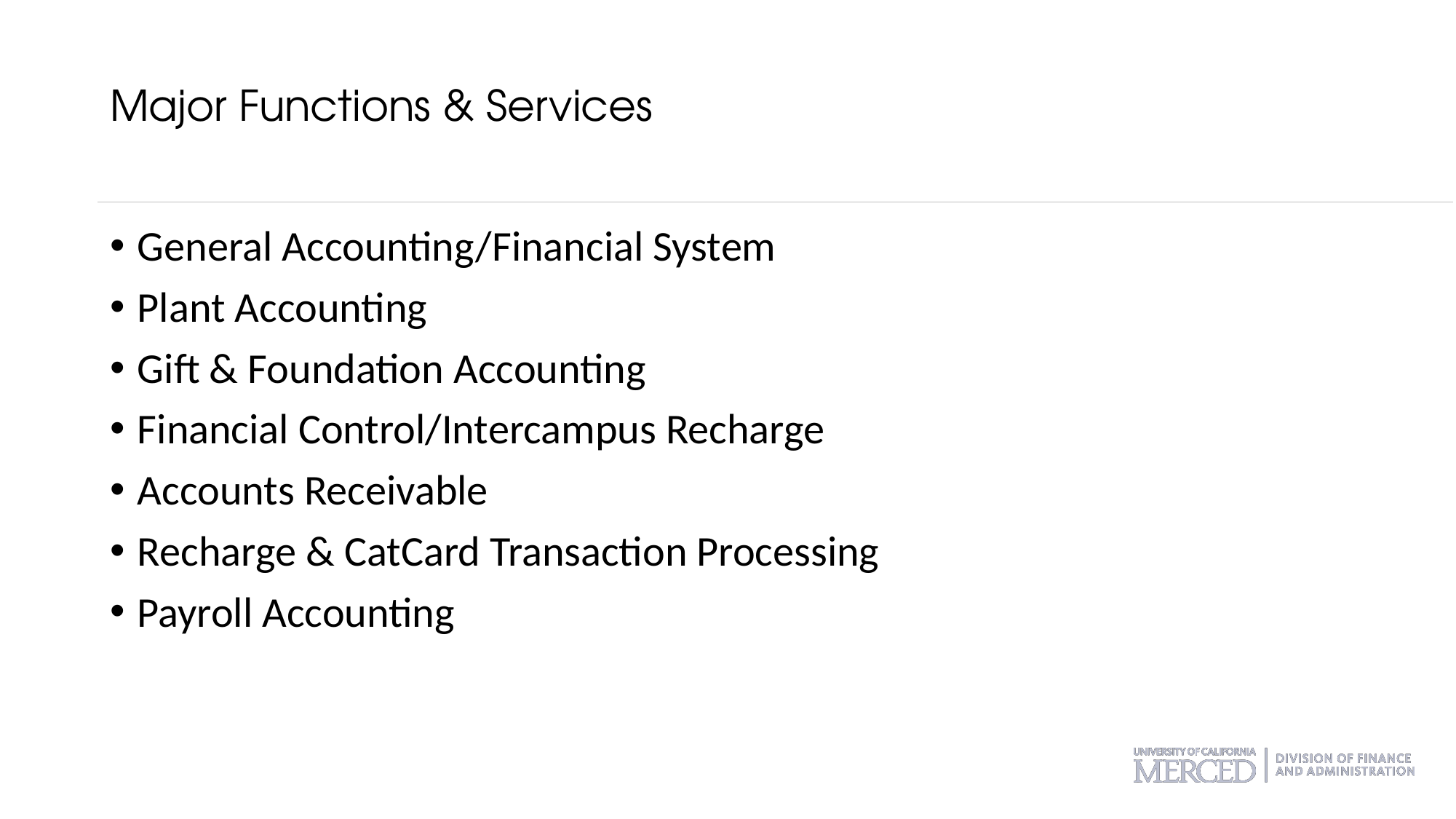

Major Functions & Services
General Accounting/Financial System
Plant Accounting
Gift & Foundation Accounting
Financial Control/Intercampus Recharge
Accounts Receivable
Recharge & CatCard Transaction Processing
Payroll Accounting